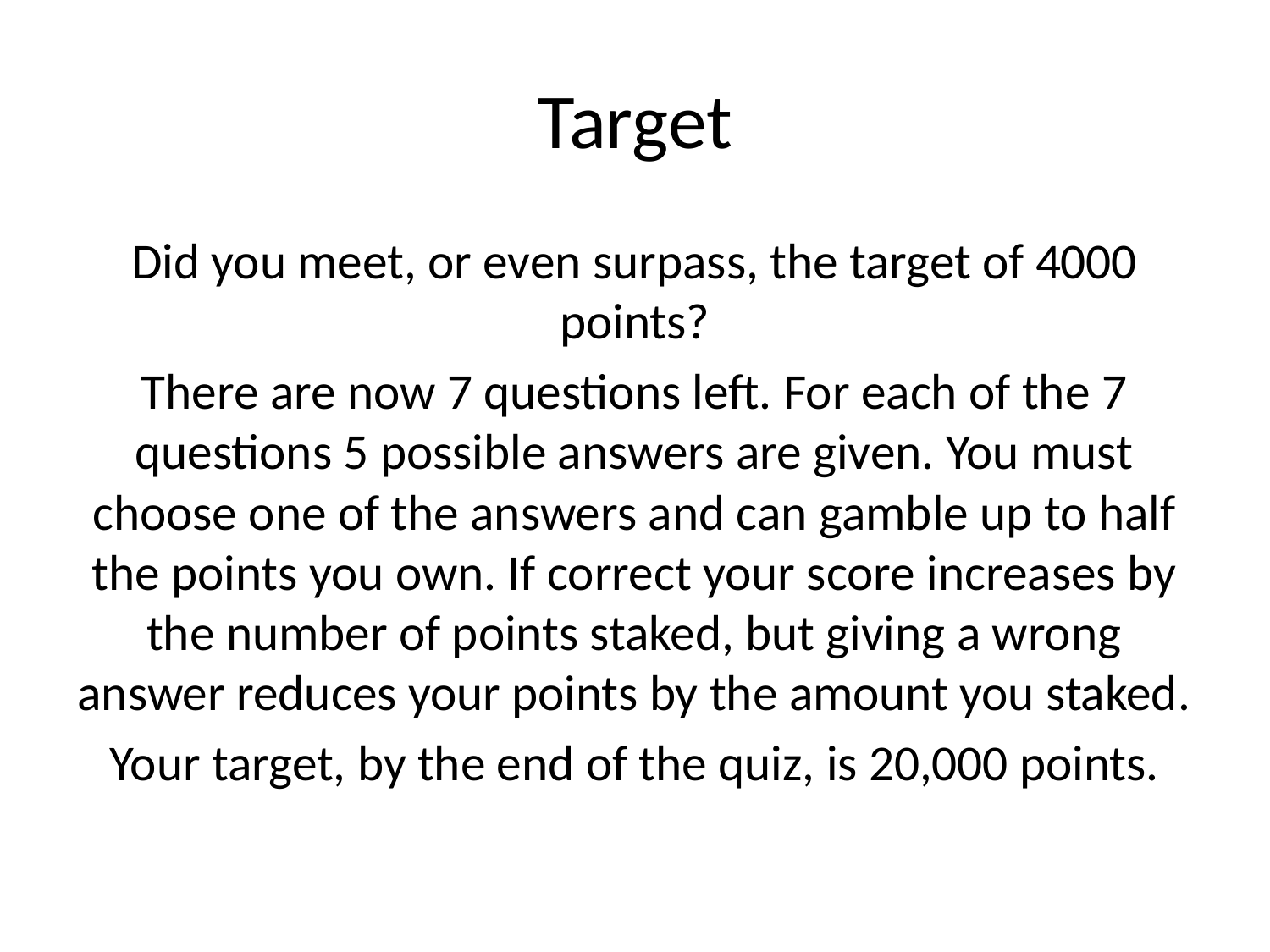

# Target
Did you meet, or even surpass, the target of 4000 points?
There are now 7 questions left. For each of the 7 questions 5 possible answers are given. You must choose one of the answers and can gamble up to half the points you own. If correct your score increases by the number of points staked, but giving a wrong answer reduces your points by the amount you staked.
Your target, by the end of the quiz, is 20,000 points.